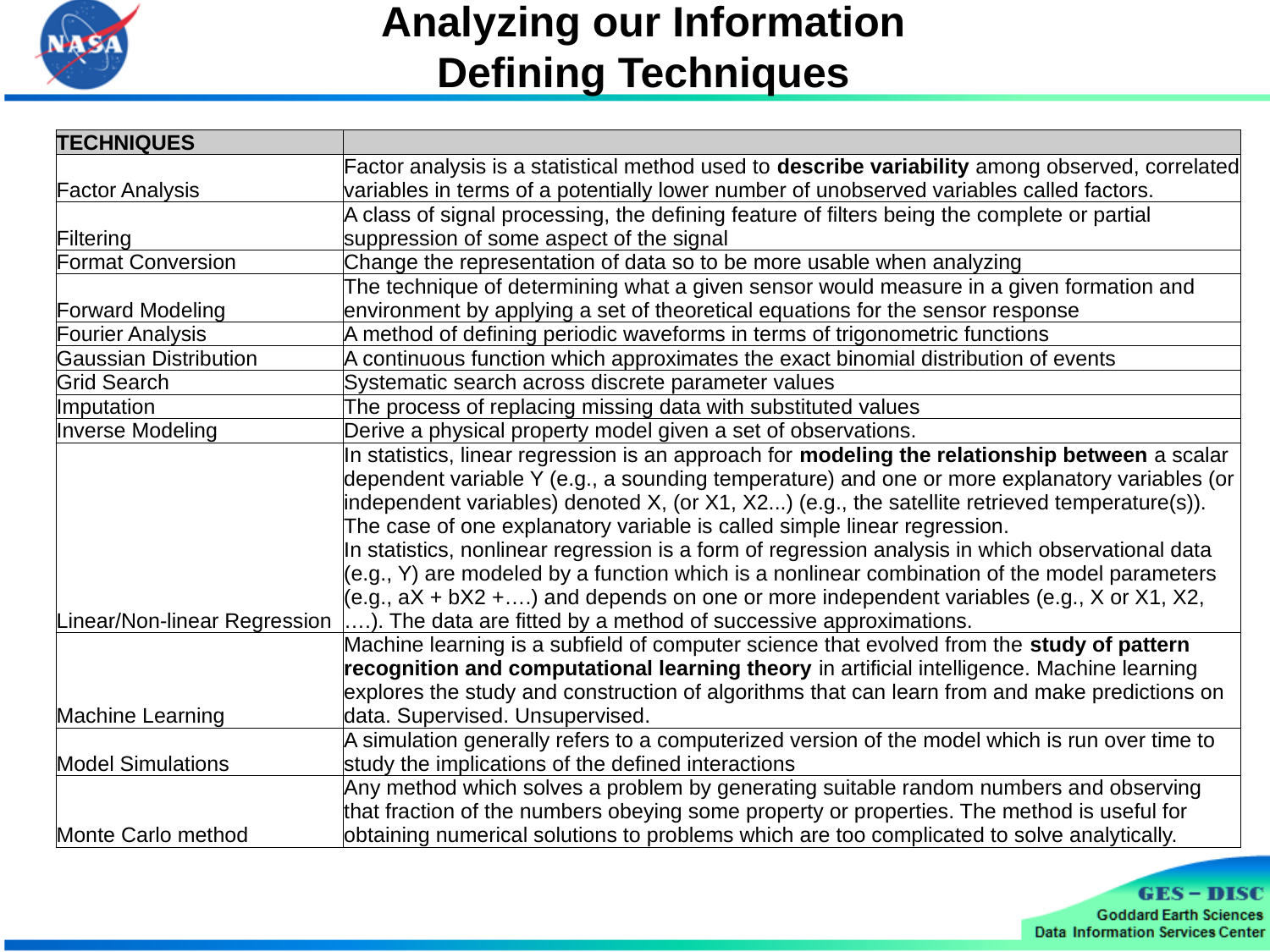

# Analyzing our Information Defining Techniques
| TECHNIQUES |  |
| --- | --- |
| Factor Analysis | Factor analysis is a statistical method used to describe variability among observed, correlated variables in terms of a potentially lower number of unobserved variables called factors. |
| Filtering | A class of signal processing, the defining feature of filters being the complete or partial suppression of some aspect of the signal |
| Format Conversion | Change the representation of data so to be more usable when analyzing |
| Forward Modeling | The technique of determining what a given sensor would measure in a given formation and environment by applying a set of theoretical equations for the sensor response |
| Fourier Analysis | A method of defining periodic waveforms in terms of trigonometric functions |
| Gaussian Distribution | A continuous function which approximates the exact binomial distribution of events |
| Grid Search | Systematic search across discrete parameter values |
| Imputation | The process of replacing missing data with substituted values |
| Inverse Modeling | Derive a physical property model given a set of observations. |
| Linear/Non-linear Regression | In statistics, linear regression is an approach for modeling the relationship between a scalar dependent variable Y (e.g., a sounding temperature) and one or more explanatory variables (or independent variables) denoted X, (or X1, X2...) (e.g., the satellite retrieved temperature(s)). The case of one explanatory variable is called simple linear regression. In statistics, nonlinear regression is a form of regression analysis in which observational data (e.g., Y) are modeled by a function which is a nonlinear combination of the model parameters (e.g., aX + bX2 +….) and depends on one or more independent variables (e.g., X or X1, X2,….). The data are fitted by a method of successive approximations. |
| Machine Learning | Machine learning is a subfield of computer science that evolved from the study of pattern recognition and computational learning theory in artificial intelligence. Machine learning explores the study and construction of algorithms that can learn from and make predictions on data. Supervised. Unsupervised. |
| Model Simulations | A simulation generally refers to a computerized version of the model which is run over time to study the implications of the defined interactions |
| Monte Carlo method | Any method which solves a problem by generating suitable random numbers and observing that fraction of the numbers obeying some property or properties. The method is useful for obtaining numerical solutions to problems which are too complicated to solve analytically. |